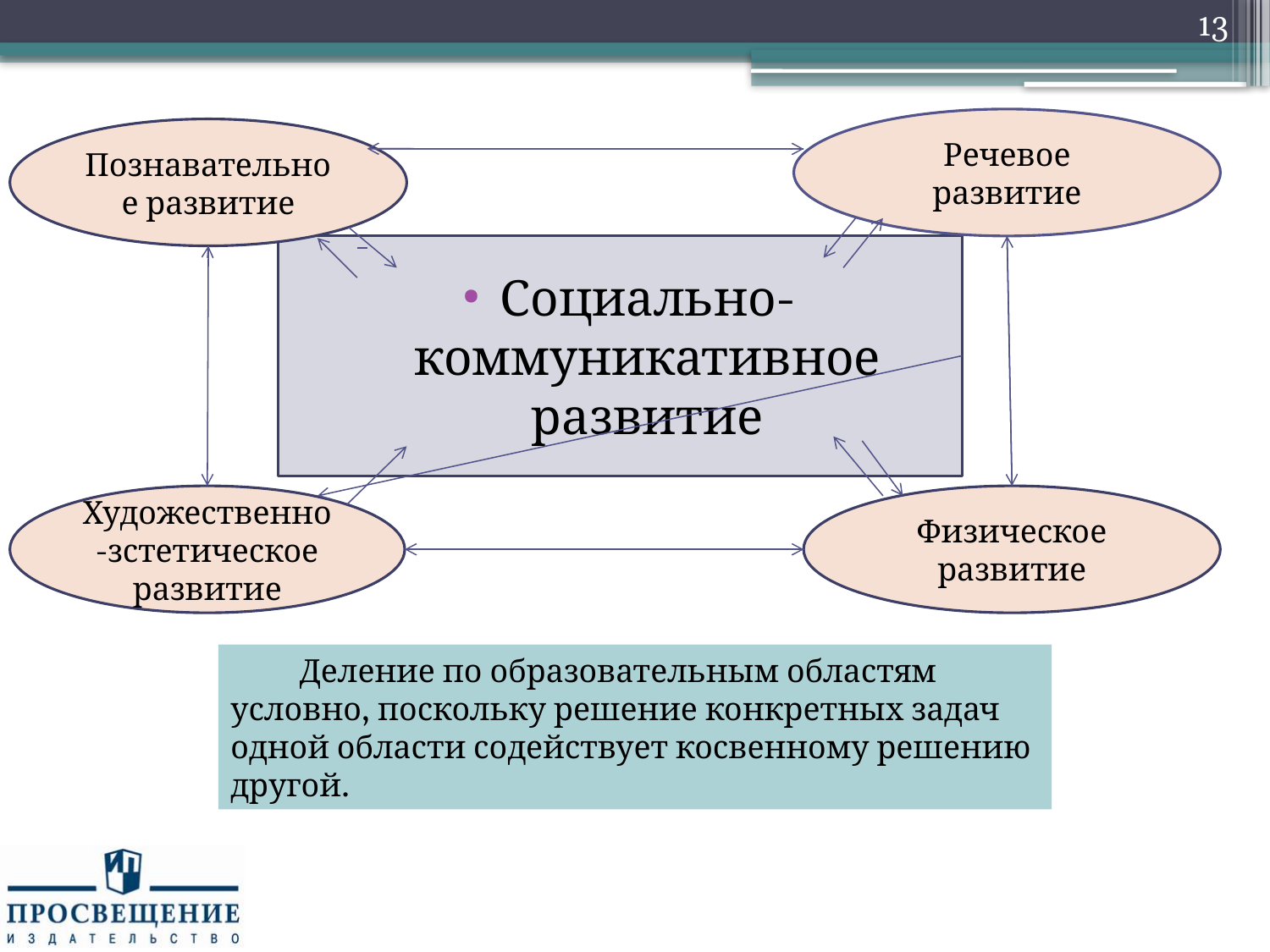

13
Речевое развитие
Познавательное развитие
Социально-коммуникативное развитие
Художественно-зстетическое развитие
Физическое развитие
         Деление по образовательным областям условно, поскольку решение конкретных задач одной области содействует косвенному решению другой.